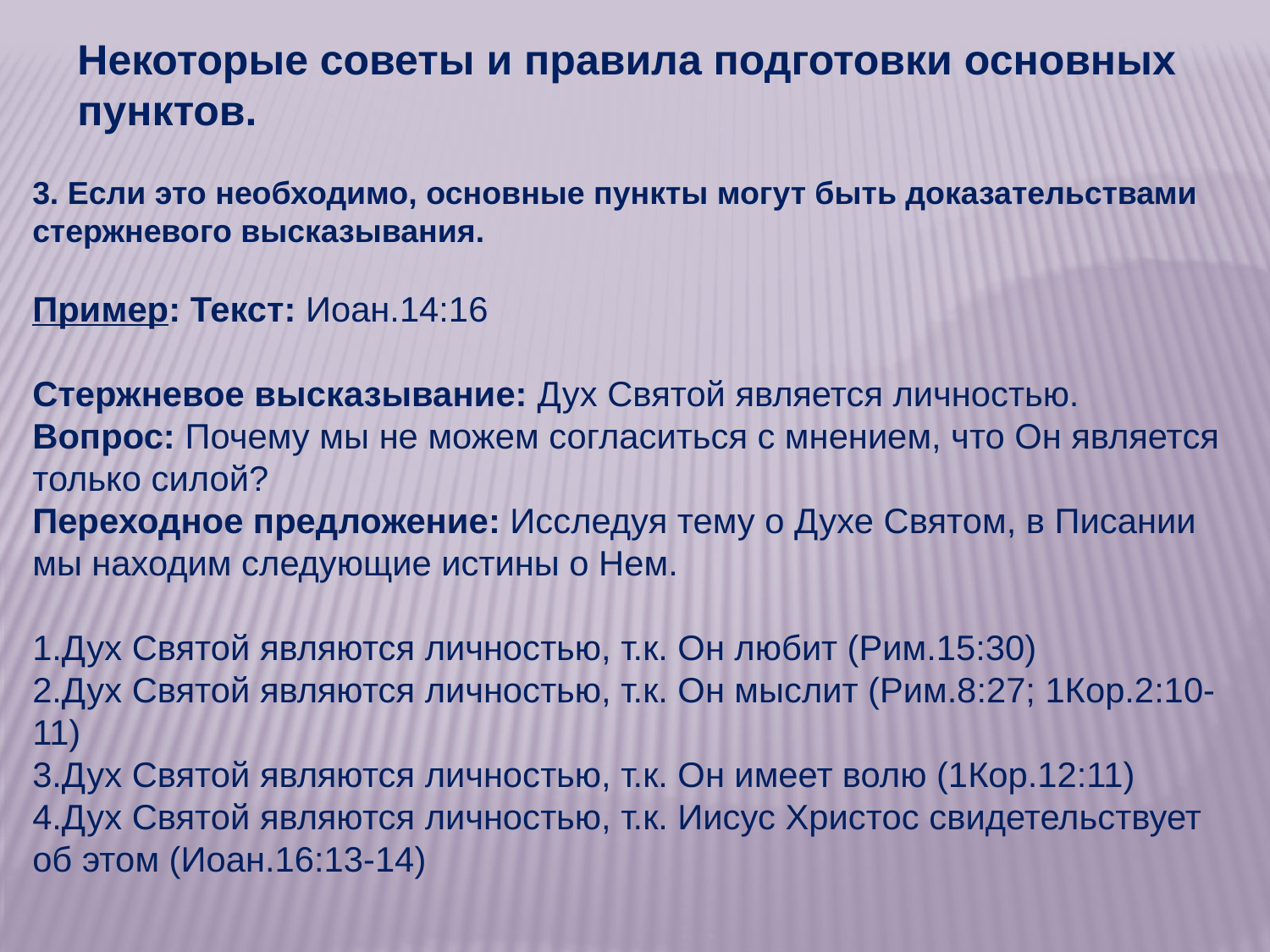

Некоторые советы и правила подготовки основных пунктов.
3. Если это необходимо, основные пункты могут быть доказательствами стержневого высказывания.

Пример: Текст: Иоан.14:16

Стержневое высказывание: Дух Святой является личностью.
Вопрос: Почему мы не можем согласиться с мнением, что Он является только силой?
Переходное предложение: Исследуя тему о Духе Святом, в Писании мы находим следующие истины о Нем.

1.Дух Святой являются личностью, т.к. Он любит (Рим.15:30)
2.Дух Святой являются личностью, т.к. Он мыслит (Рим.8:27; 1Кор.2:10-11)
3.Дух Святой являются личностью, т.к. Он имеет волю (1Кор.12:11)
4.Дух Святой являются личностью, т.к. Иисус Христос свидетельствует об этом (Иоан.16:13-14)